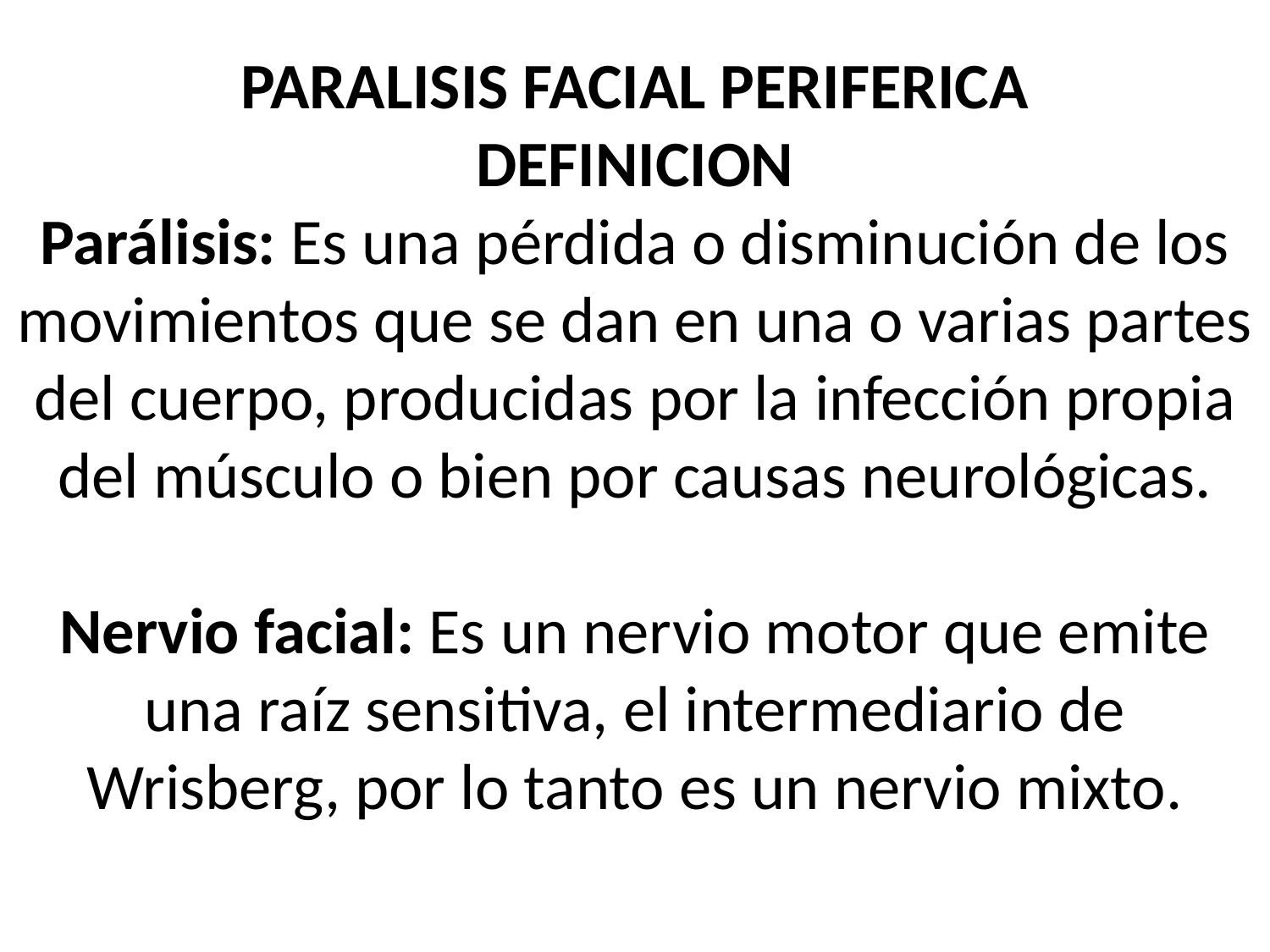

# PARALISIS FACIAL PERIFERICA DEFINICION Parálisis: Es una pérdida o disminución de los movimientos que se dan en una o varias partes del cuerpo, producidas por la infección propia del músculo o bien por causas neurológicas. Nervio facial: Es un nervio motor que emite una raíz sensitiva, el intermediario de Wrisberg, por lo tanto es un nervio mixto.